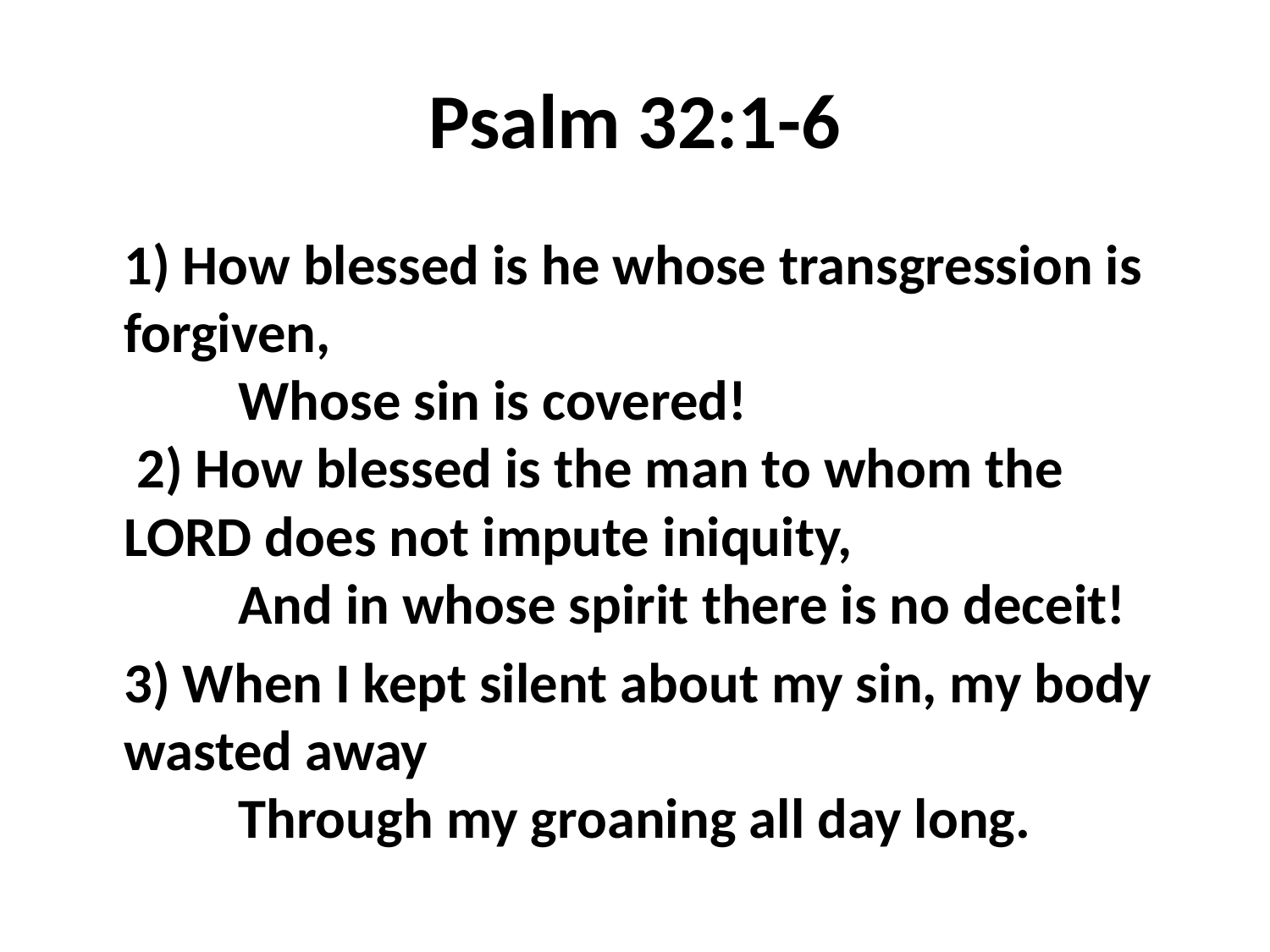

# Psalm 32:1-6
	1) How blessed is he whose transgression is forgiven,
         Whose sin is covered!
 2) How blessed is the man to whom the LORD does not impute iniquity,
         And in whose spirit there is no deceit!
	3) When I kept silent about my sin, my body wasted away
         Through my groaning all day long.